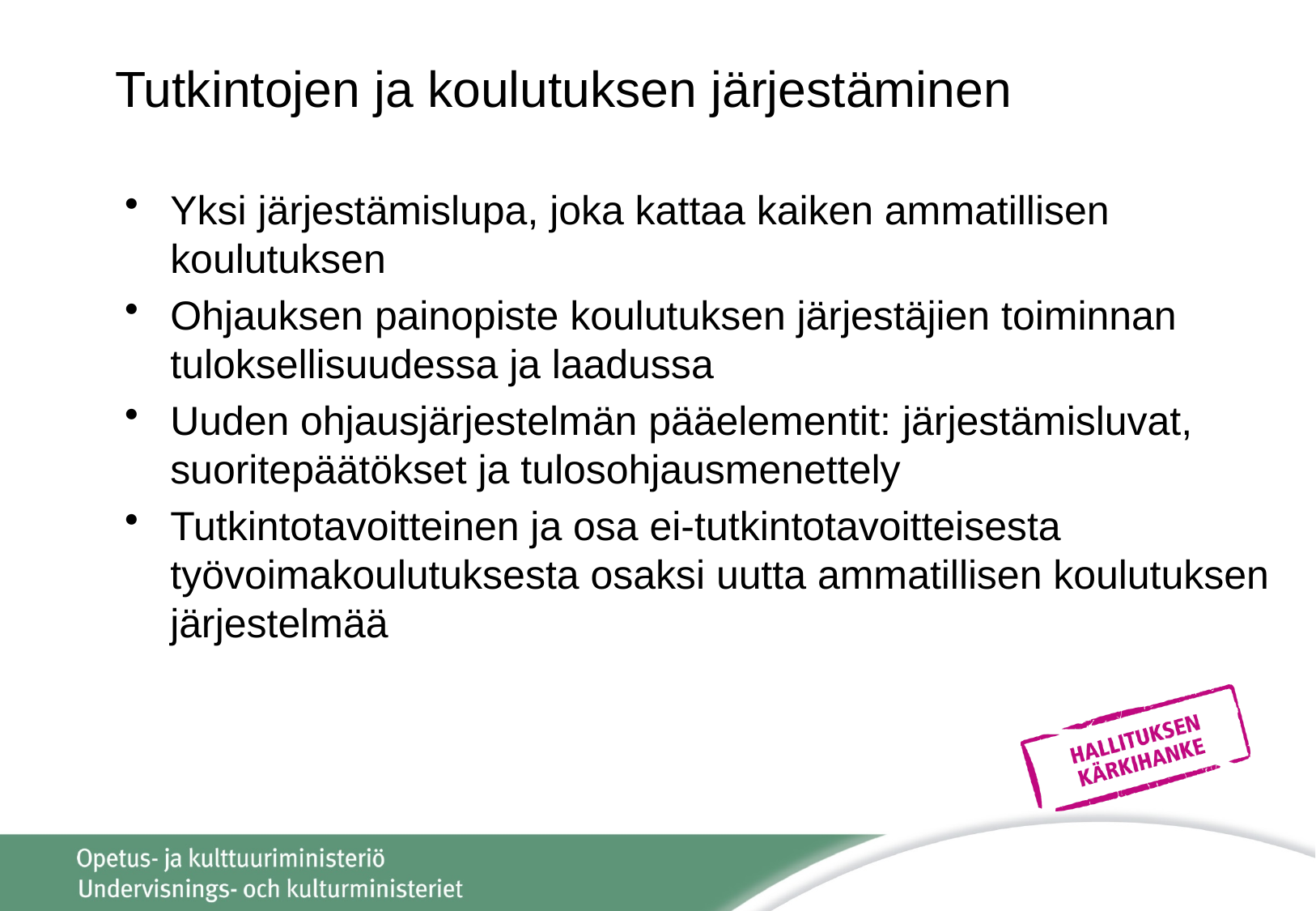

# Tutkintojen ja koulutuksen järjestäminen
Yksi järjestämislupa, joka kattaa kaiken ammatillisen koulutuksen
Ohjauksen painopiste koulutuksen järjestäjien toiminnan tuloksellisuudessa ja laadussa
Uuden ohjausjärjestelmän pääelementit: järjestämisluvat, suoritepäätökset ja tulosohjausmenettely
Tutkintotavoitteinen ja osa ei-tutkintotavoitteisesta työvoimakoulutuksesta osaksi uutta ammatillisen koulutuksen järjestelmää